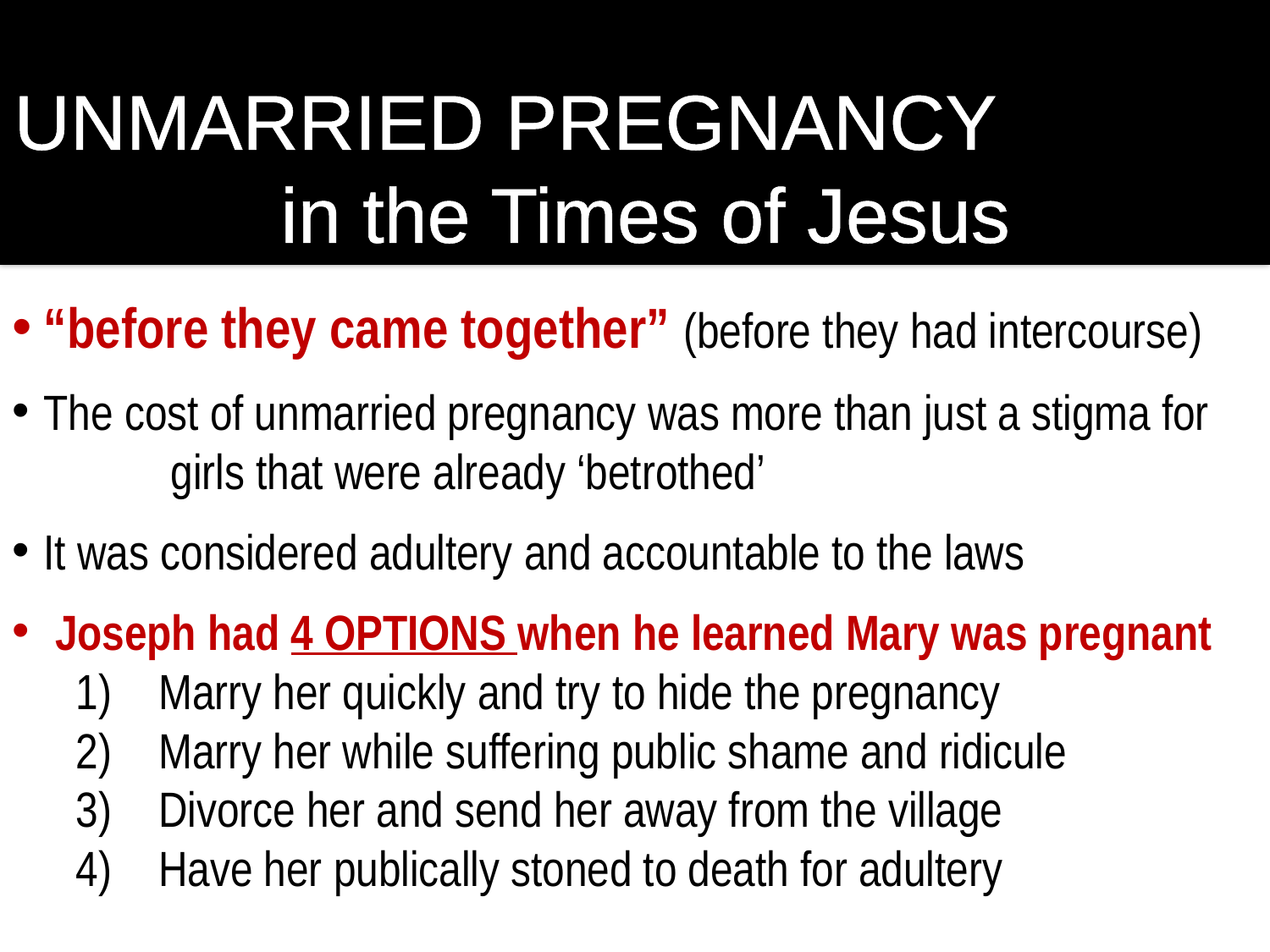

UNMARRIED PREGNANCY              in the Times of Jesus
“before they came together” (before they had intercourse)

The cost of unmarried pregnancy was more than just a stigma for 	girls that were already ‘betrothed’

It was considered adultery and accountable to the laws

 Joseph had 4 OPTIONS when he learned Mary was pregnant
 Marry her quickly and try to hide the pregnancy
 Marry her while suffering public shame and ridicule
 Divorce her and send her away from the village
 Have her publically stoned to death for adultery